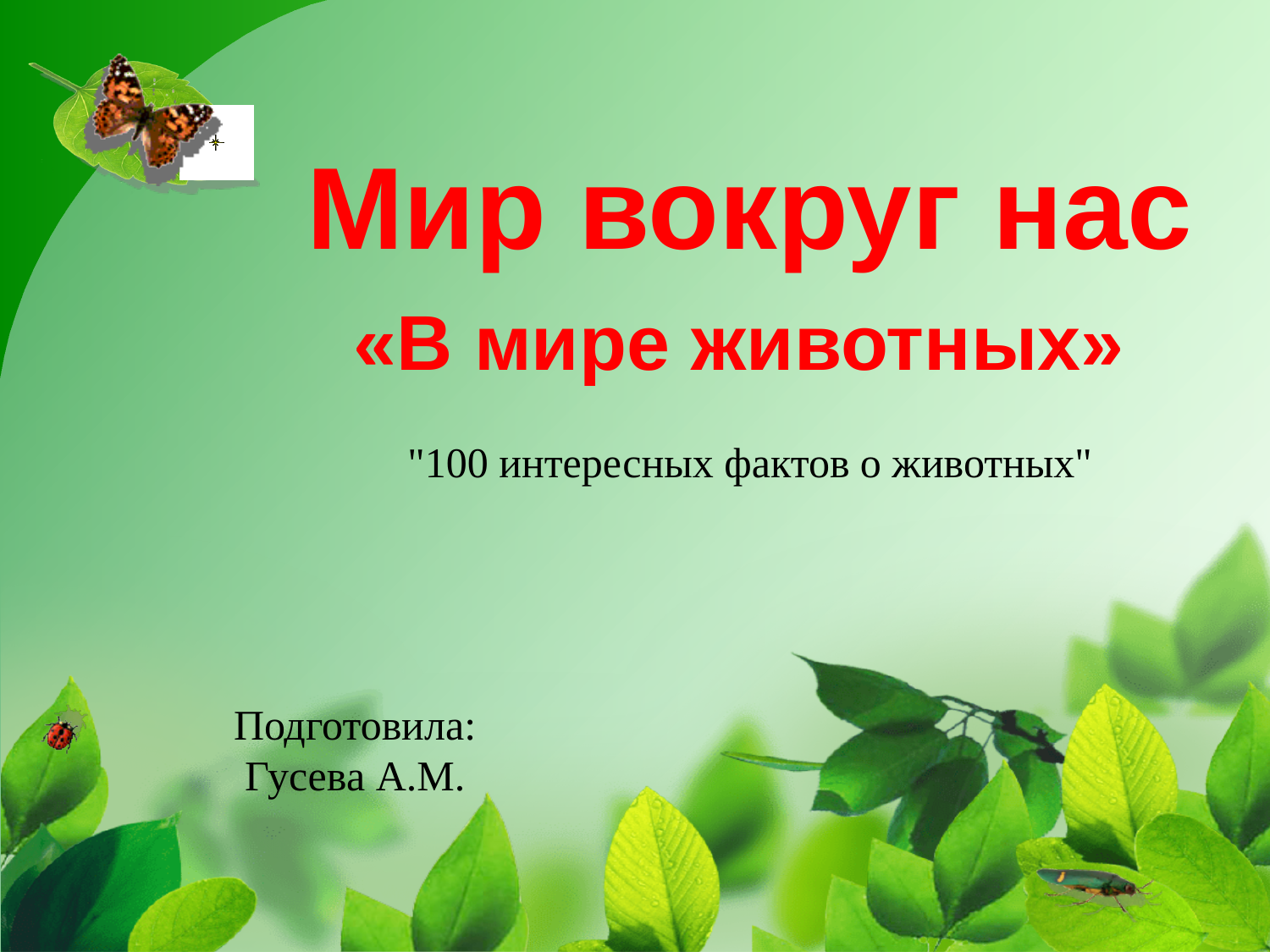

«В мире животных»
# Мир вокруг нас
"100 интересных фактов о животных"
Подготовила:
Гусева А.М.